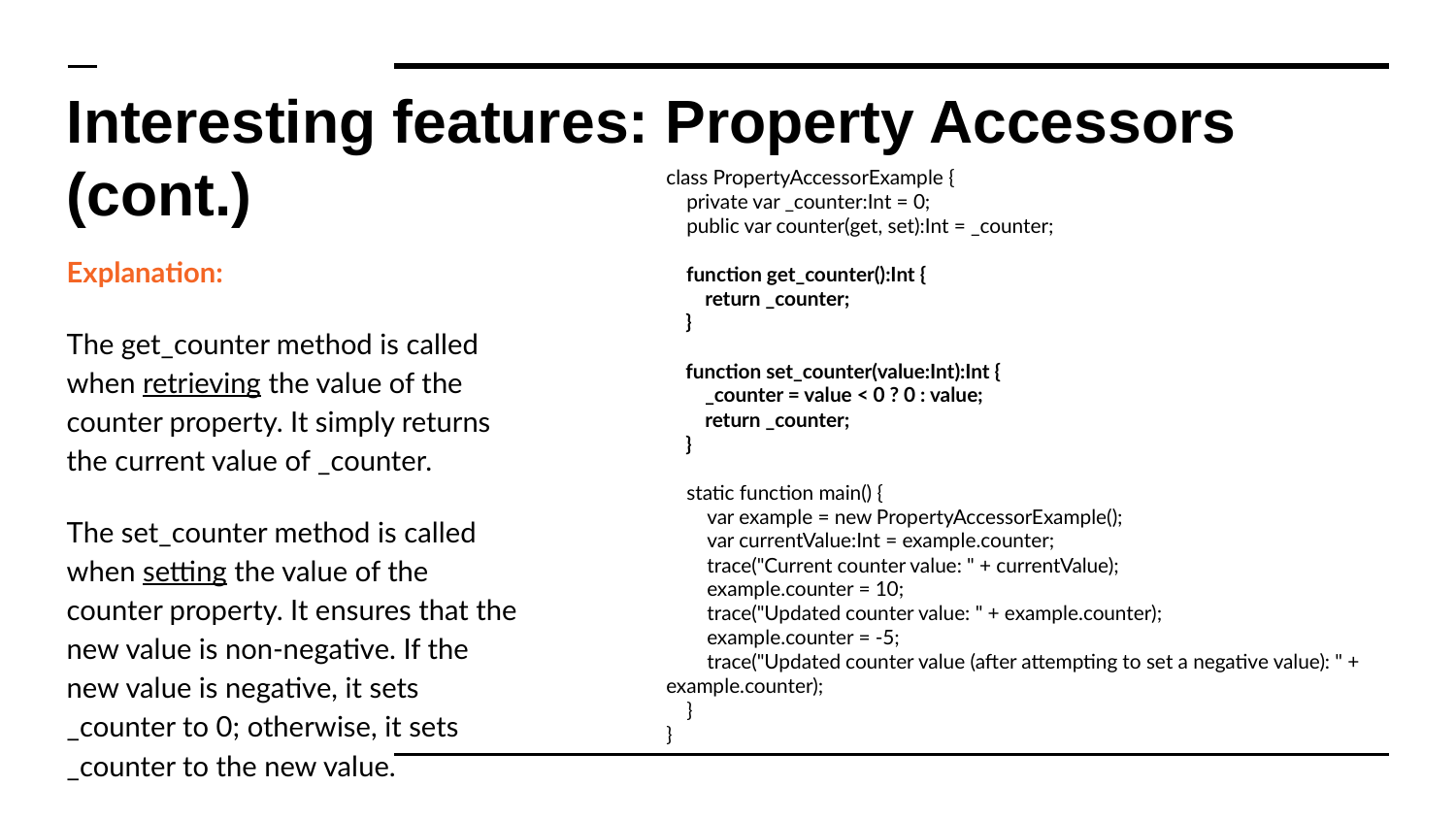

# Interesting features: Property Accessors (cont.)
class PropertyAccessorExample {
    private var _counter:Int = 0;
    public var counter(get, set):Int = _counter;

    function get_counter():Int {
        return _counter;
    }

    function set_counter(value:Int):Int {
        _counter = value < 0 ? 0 : value;
        return _counter;
    }

    static function main() {
        var example = new PropertyAccessorExample();
        var currentValue:Int = example.counter;
        trace("Current counter value: " + currentValue);
        example.counter = 10;
        trace("Updated counter value: " + example.counter);
        example.counter = -5;
        trace("Updated counter value (after attempting to set a negative value): " + example.counter);
    }
}

Explanation:
The get_counter method is called when retrieving the value of the counter property. It simply returns the current value of _counter.
The set_counter method is called when setting the value of the counter property. It ensures that the new value is non-negative. If the new value is negative, it sets _counter to 0; otherwise, it sets _counter to the new value.